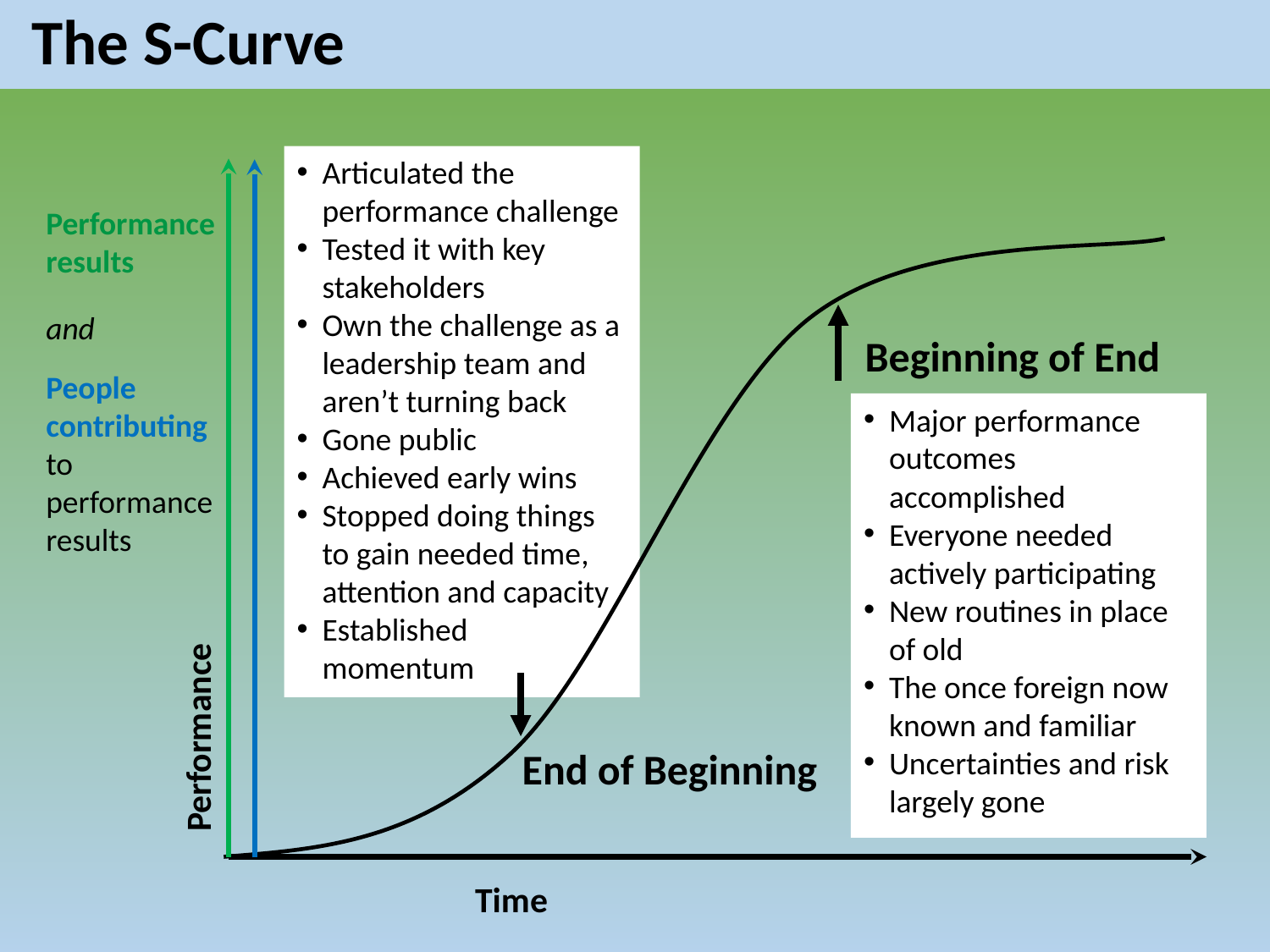

# The S-Curve
Articulated the performance challenge
Tested it with key stakeholders
Own the challenge as a leadership team and aren’t turning back
Gone public
Achieved early wins
Stopped doing things to gain needed time, attention and capacity
Established momentum
Performance results
and
People contributing to performance results

Beginning of End
Major performance outcomes accomplished
Everyone needed actively participating
New routines in place of old
The once foreign now known and familiar
Uncertainties and risk largely gone
Performance
End of Beginning
Time